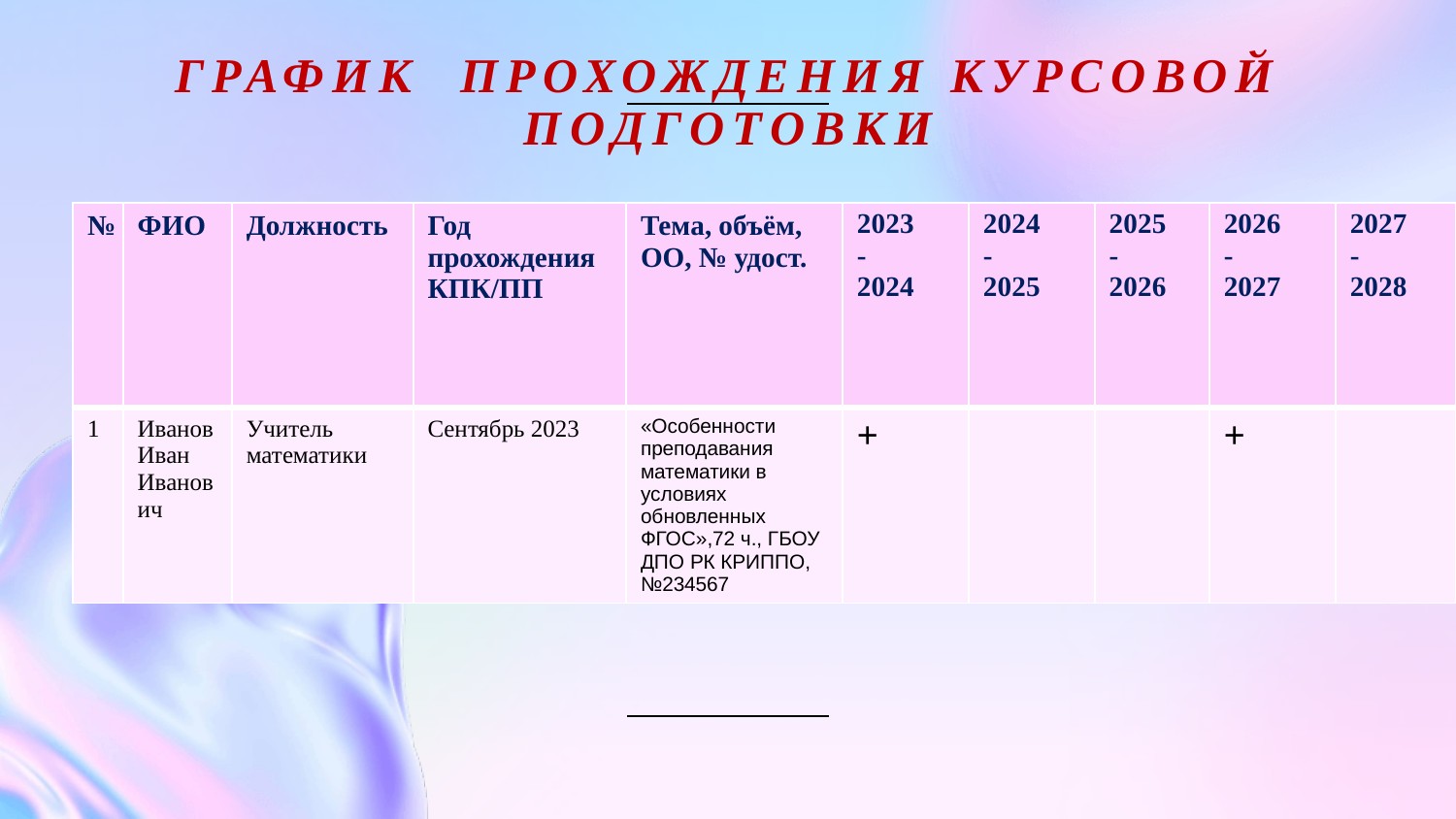

# График  прохождения курсовой подготовки
| № | ФИО | Должность | Год прохождения КПК/ПП | Тема, объём, ОО, № удост. | 2023 - 2024 | 2024 - 2025 | 2025 - 2026 | 2026 - 2027 | 2027 - 2028 |
| --- | --- | --- | --- | --- | --- | --- | --- | --- | --- |
| 1 | Иванов Иван Иванович | Учитель математики | Сентябрь 2023 | «Особенности преподавания математики в условиях обновленных ФГОС»,72 ч., ГБОУ ДПО РК КРИППО, №234567 | + |  |  | + |  |